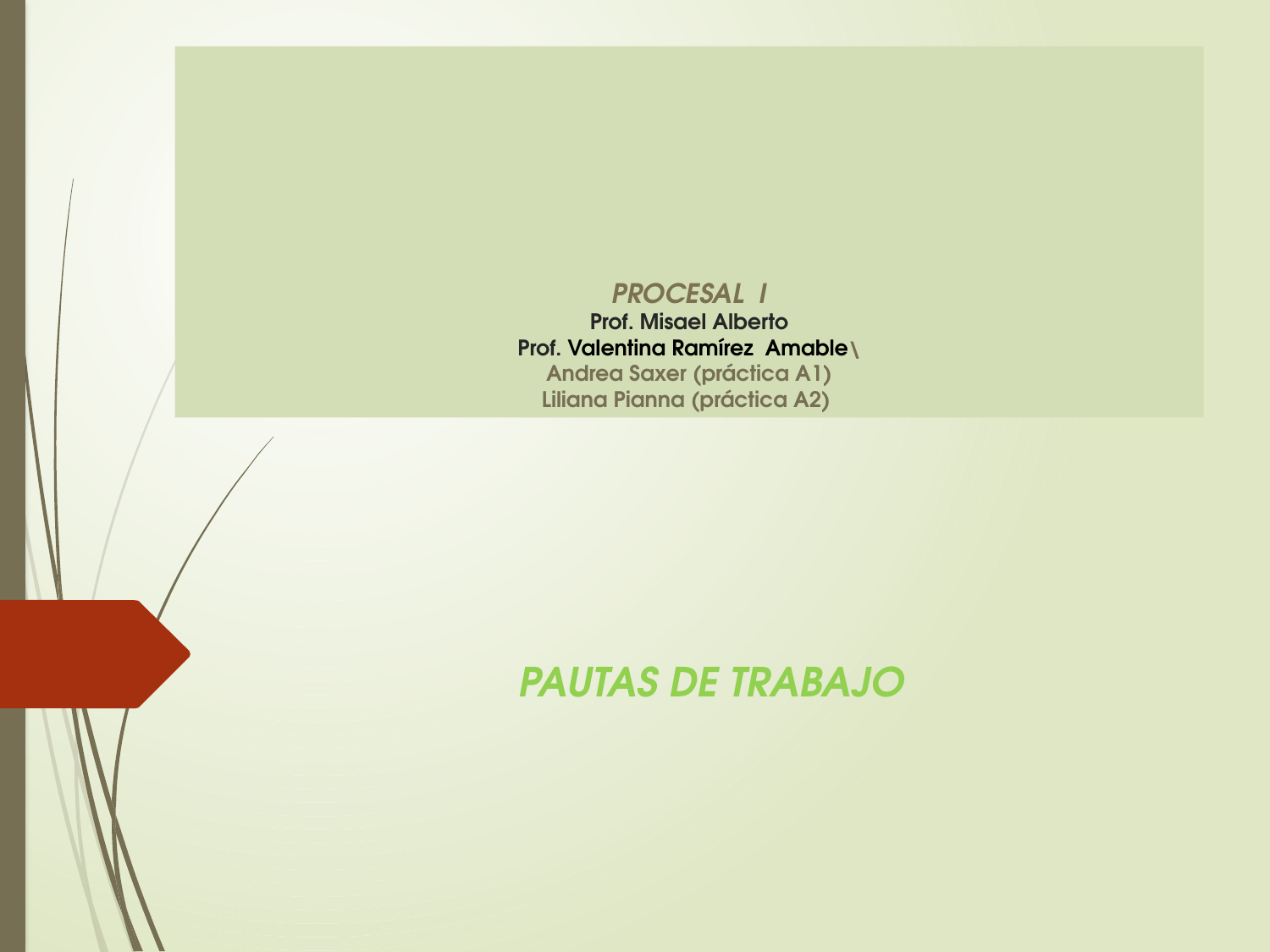

# PROCESAL  I Prof. Misael Alberto Prof. Valentina Ramírez  Amable\ Andrea Saxer (práctica A1) Liliana Pianna (práctica A2)

PAUTAS DE TRABAJO